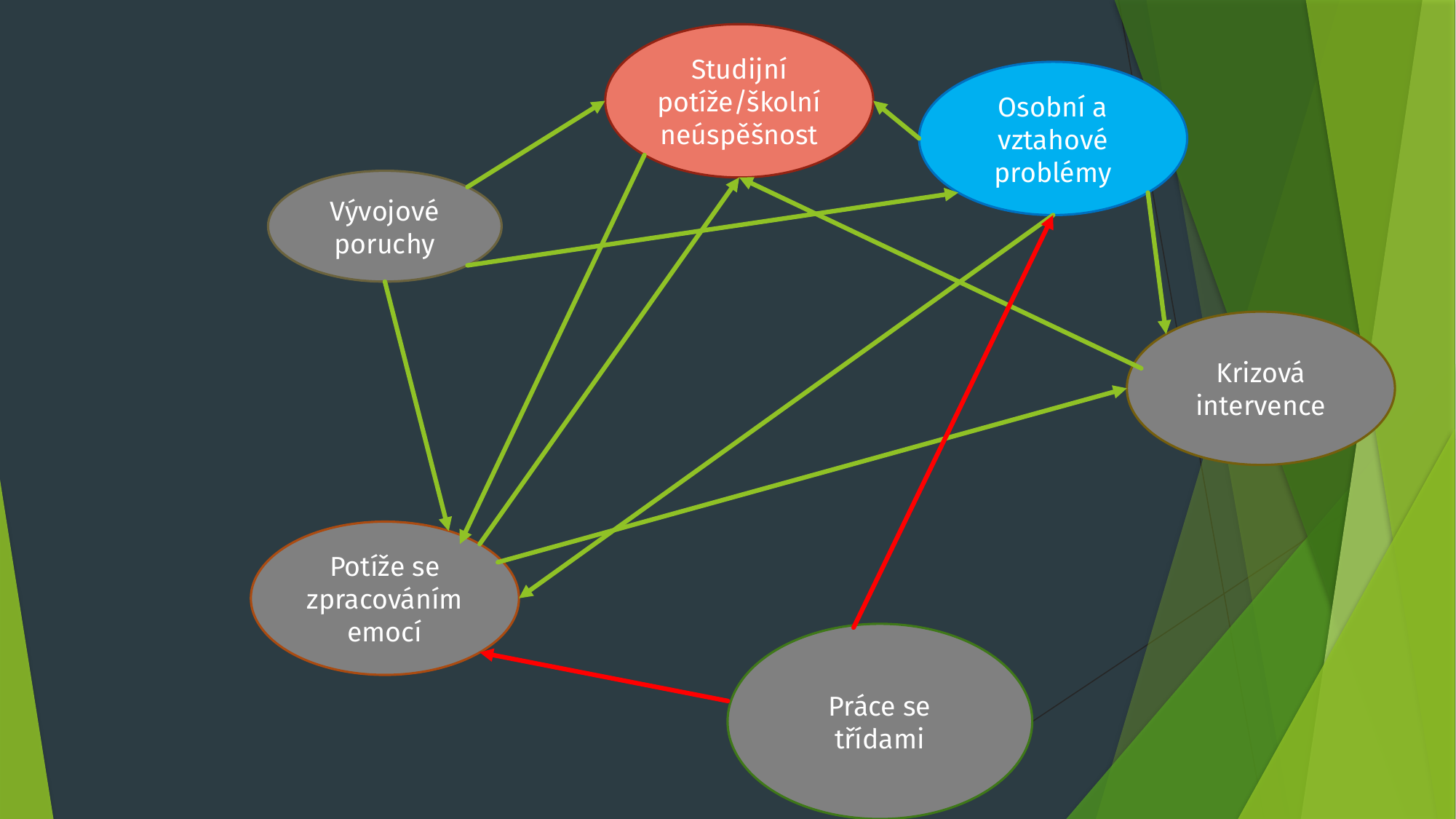

Studijní potíže/školní neúspěšnost
Osobní a vztahové problémy
Vývojové poruchy
Krizová intervence
Potíže se zpracováním emocí
Práce se třídami